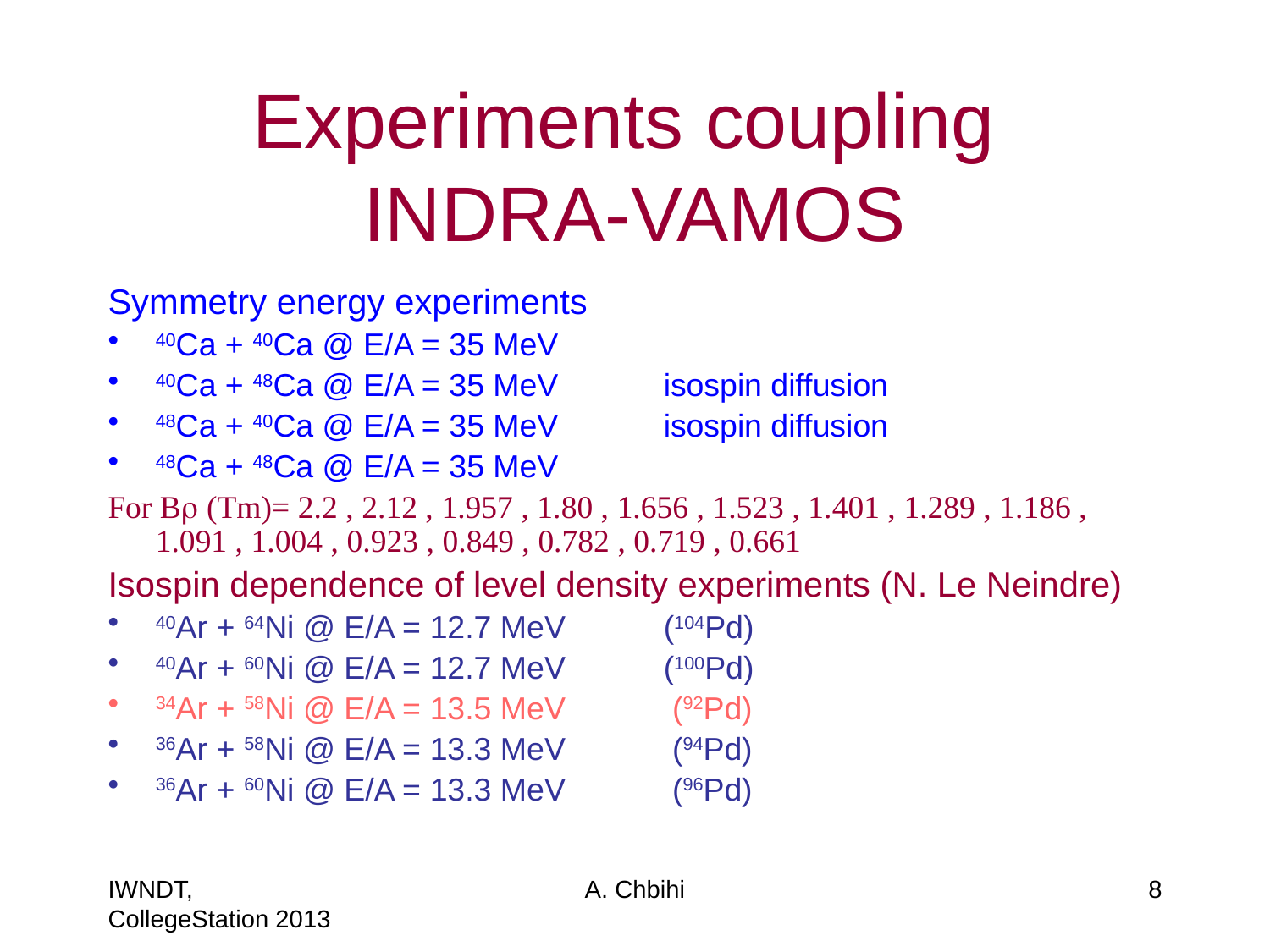

# Experiments coupling INDRA-VAMOS

Symmetry energy experiments
40Ca + 40Ca @ E/A = 35 MeV
40Ca + 48Ca @ E/A = 35 MeV 	isospin diffusion
48Ca + 40Ca @ E/A = 35 MeV 	isospin diffusion
48Ca + 48Ca @ E/A = 35 MeV
For Bρ (Tm)= 2.2 , 2.12 , 1.957 , 1.80 , 1.656 , 1.523 , 1.401 , 1.289 , 1.186 , 1.091 , 1.004 , 0.923 , 0.849 , 0.782 , 0.719 , 0.661
Isospin dependence of level density experiments (N. Le Neindre)
40Ar + 64Ni @ E/A = 12.7 MeV	(104Pd)
40Ar + 60Ni @ E/A = 12.7 MeV	(100Pd)
34Ar + 58Ni @ E/A = 13.5 MeV	 (92Pd)
36Ar + 58Ni @ E/A = 13.3 MeV	 (94Pd)
36Ar + 60Ni @ E/A = 13.3 MeV	 (96Pd)
IWNDT, CollegeStation 2013
A. Chbihi
8